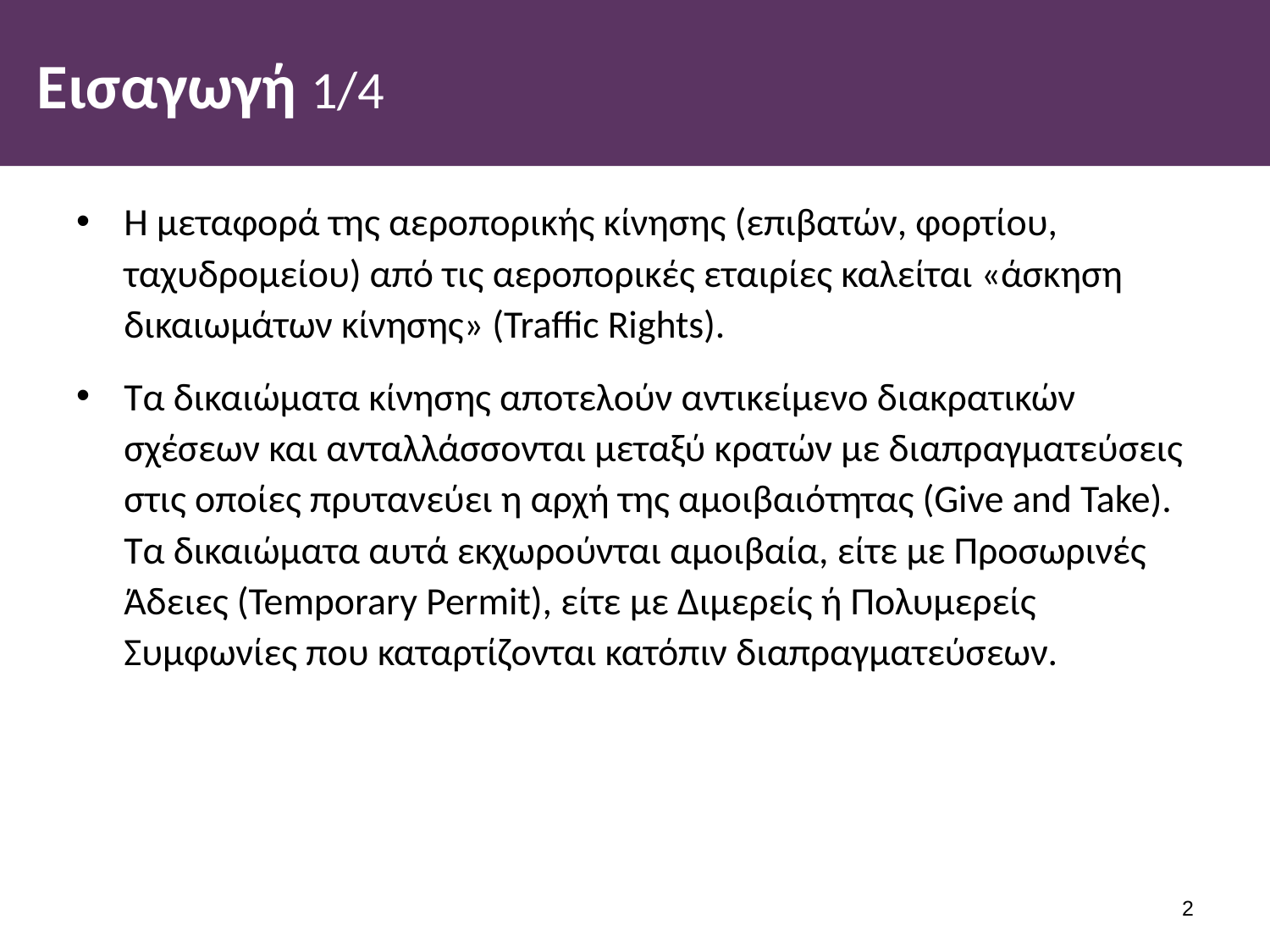

# Εισαγωγή 1/4
Η μεταφορά της αεροπορικής κίνησης (επιβατών, φορτίου, ταχυδρομείου) από τις αεροπορικές εταιρίες καλείται «άσκηση δικαιωμάτων κίνησης» (Traffic Rights).
Τα δικαιώματα κίνησης αποτελούν αντικείμενο διακρατικών σχέσεων και ανταλλάσσονται μεταξύ κρατών με διαπραγματεύσεις στις οποίες πρυτανεύει η αρχή της αμοιβαιότητας (Give and Take). Τα δικαιώματα αυτά εκχωρούνται αμοιβαία, είτε με Προσωρινές Άδειες (Temporary Permit), είτε με Διμερείς ή Πολυμερείς Συμφωνίες που καταρτίζονται κατόπιν διαπραγματεύσεων.
2